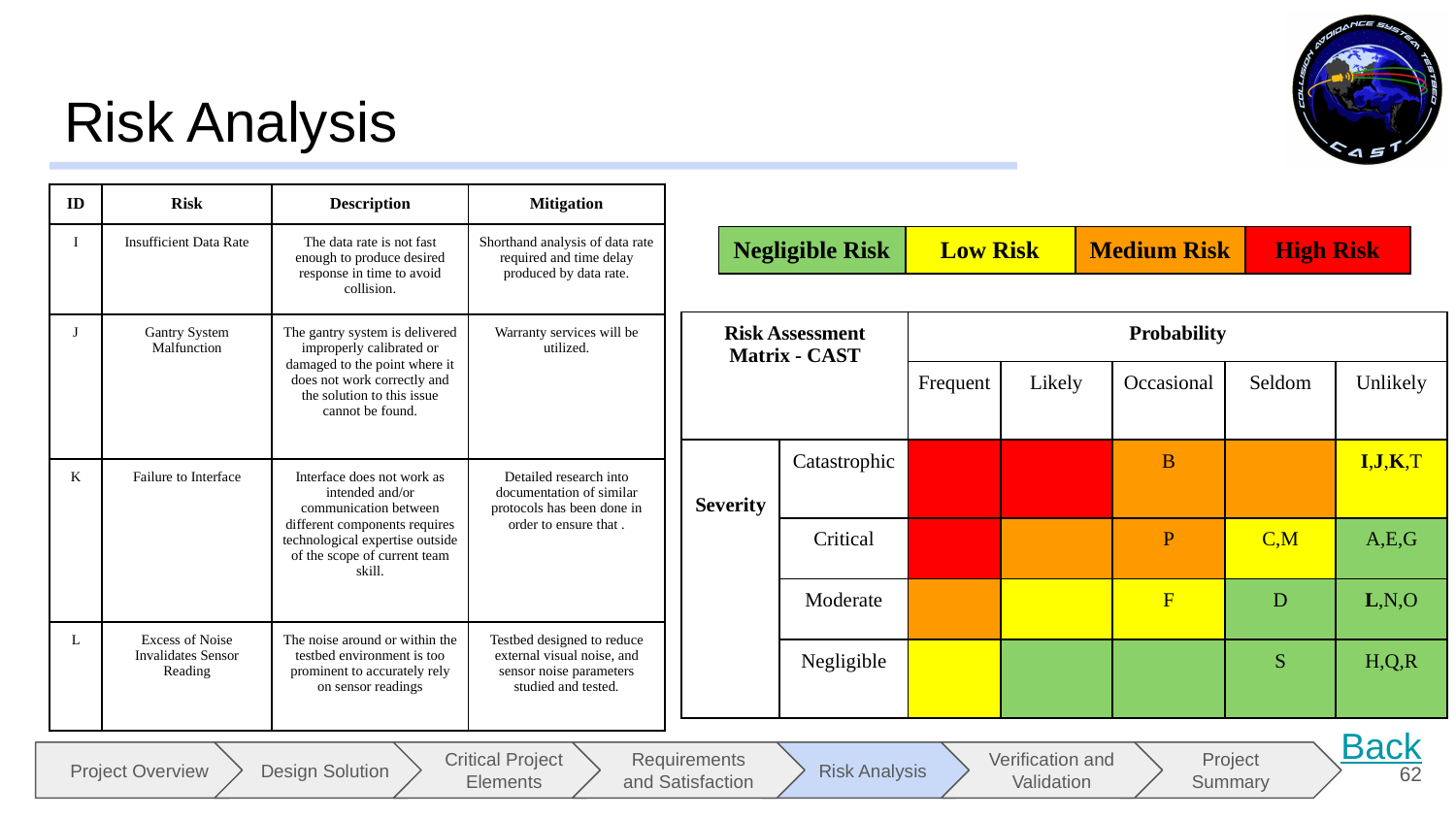

# Risk Analysis
| ID | Risk | Description | Mitigation |
| --- | --- | --- | --- |
| I | Insufficient Data Rate | The data rate is not fast enough to produce desired response in time to avoid collision. | Shorthand analysis of data rate required and time delay produced by data rate. |
| J | Gantry System Malfunction | The gantry system is delivered improperly calibrated or damaged to the point where it does not work correctly and the solution to this issue cannot be found. | Warranty services will be utilized. |
| K | Failure to Interface | Interface does not work as intended and/or communication between different components requires technological expertise outside of the scope of current team skill. | Detailed research into documentation of similar protocols has been done in order to ensure that . |
| L | Excess of Noise Invalidates Sensor Reading | The noise around or within the testbed environment is too prominent to accurately rely on sensor readings | Testbed designed to reduce external visual noise, and sensor noise parameters studied and tested. |
| Negligible Risk | Low Risk | Medium Risk | High Risk |
| --- | --- | --- | --- |
| Risk Assessment Matrix - CAST |  | Probability |  |  |  |  |
| --- | --- | --- | --- | --- | --- | --- |
|  |  | Frequent | Likely | Occasional | Seldom | Unlikely |
| Severity | Catastrophic |  |  | B |  | I,J,K,T |
|  | Critical |  |  | P | C,M | A,E,G |
|  | Moderate |  |  | F | D | L,N,O |
|  | Negligible |  |  |  | S | H,Q,R |
Back
62